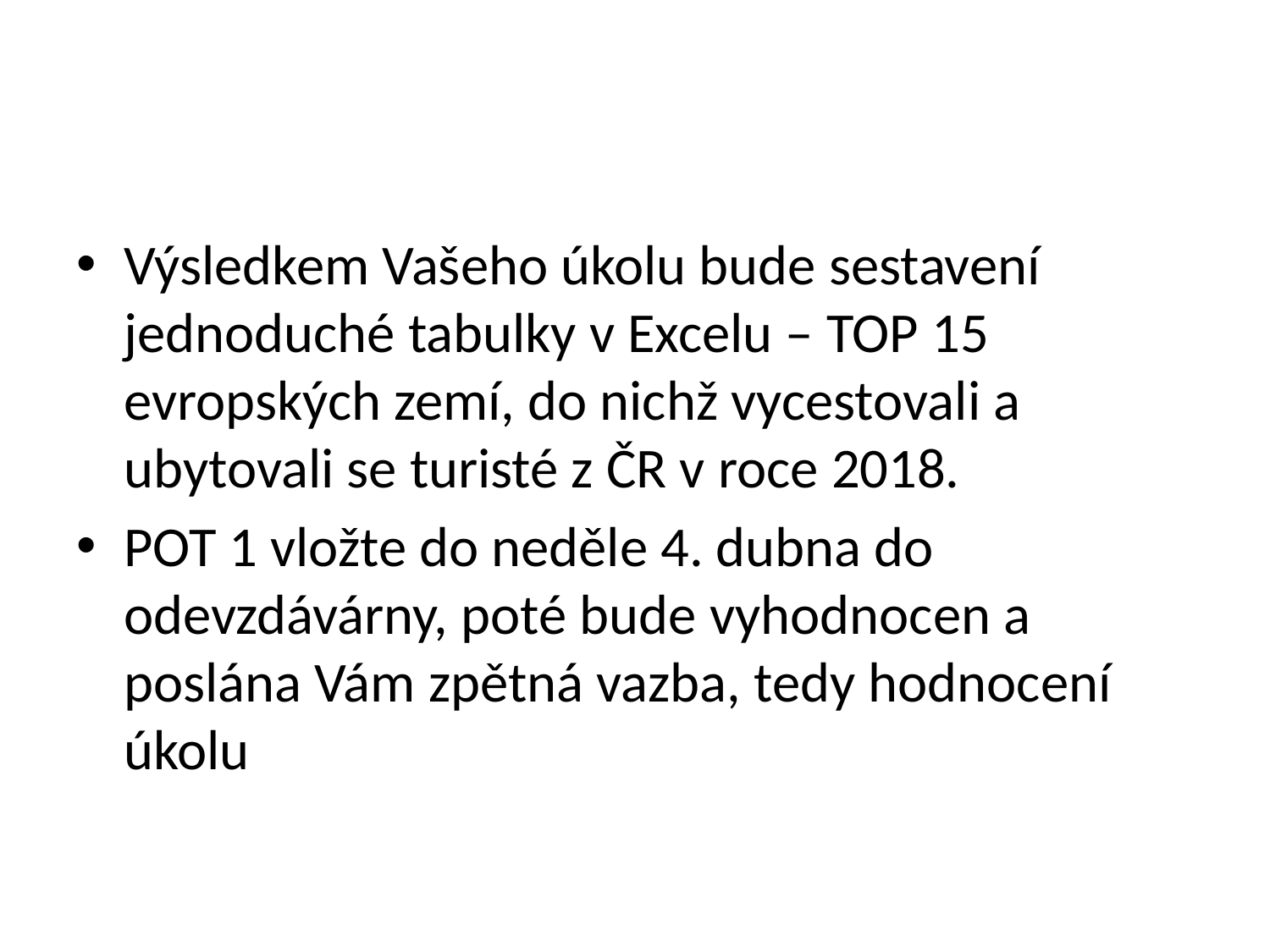

#
Výsledkem Vašeho úkolu bude sestavení jednoduché tabulky v Excelu – TOP 15 evropských zemí, do nichž vycestovali a ubytovali se turisté z ČR v roce 2018.
POT 1 vložte do neděle 4. dubna do odevzdávárny, poté bude vyhodnocen a poslána Vám zpětná vazba, tedy hodnocení úkolu